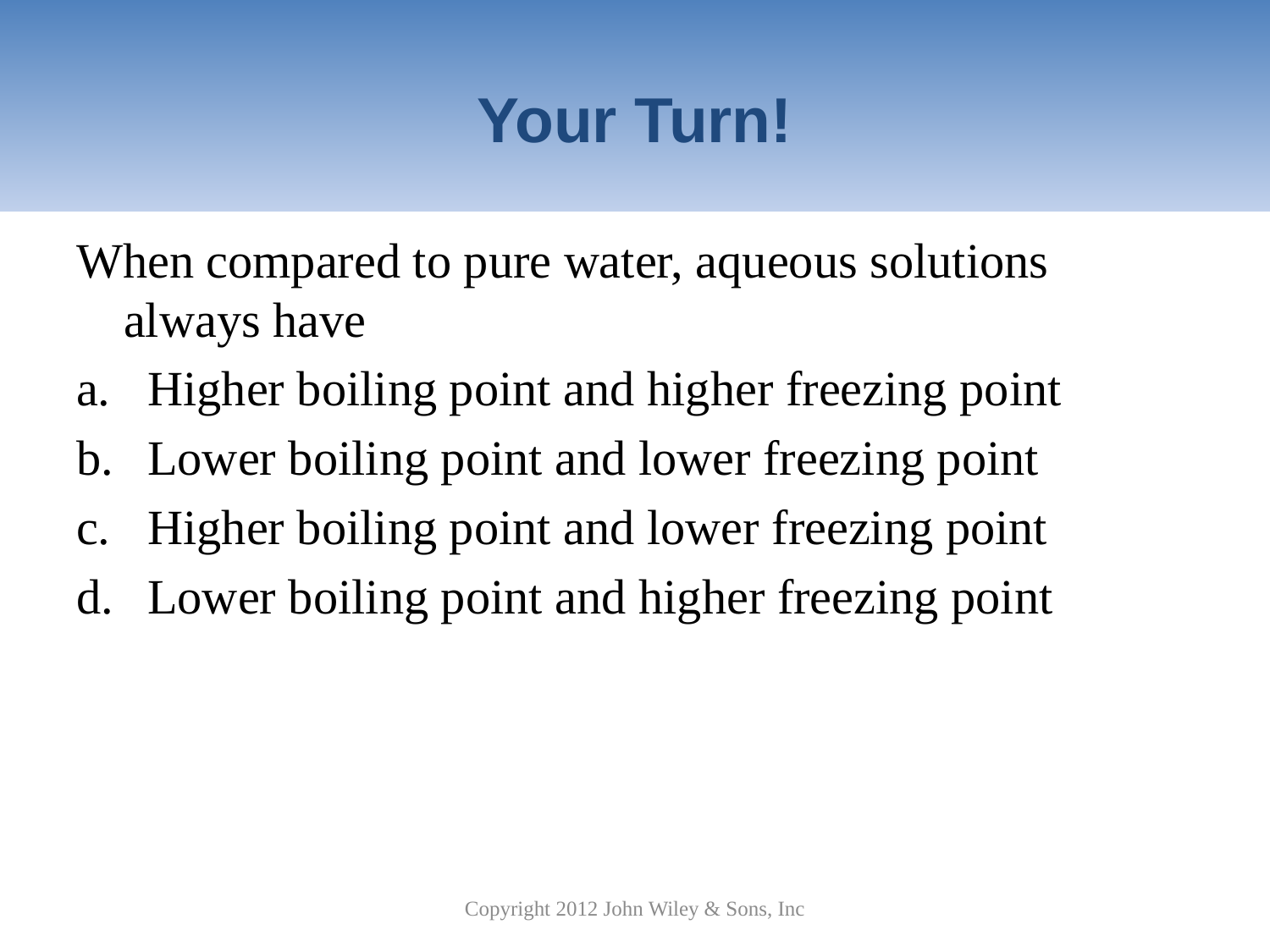

# Your Turn!
When compared to pure water, aqueous solutions always have
Higher boiling point and higher freezing point
Lower boiling point and lower freezing point
Higher boiling point and lower freezing point
Lower boiling point and higher freezing point

Copyright 2012 John Wiley & Sons, Inc